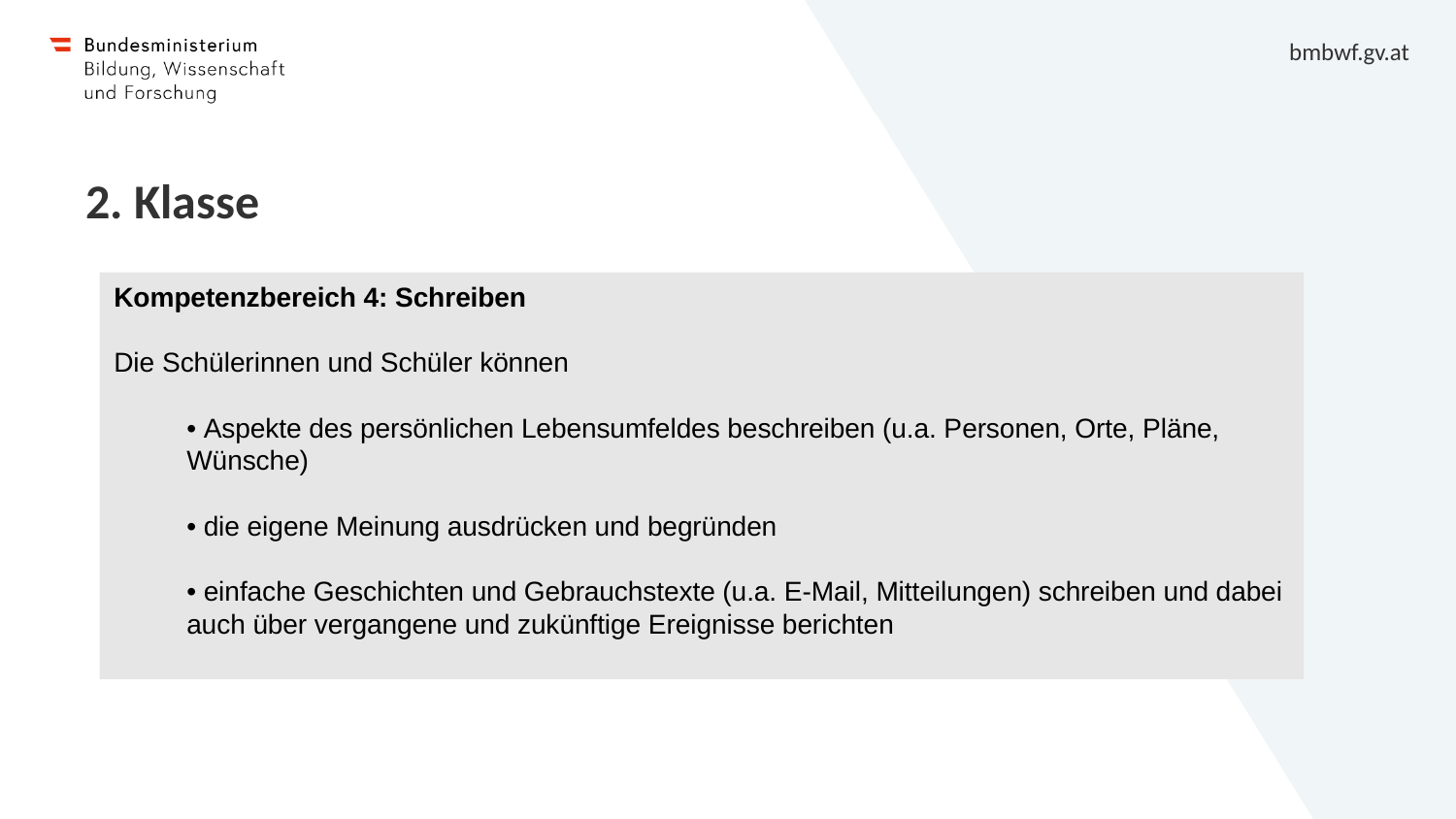

# 2. Klasse
Kompetenzbereich 4: Schreiben

Die Schülerinnen und Schüler können

• Aspekte des persönlichen Lebensumfeldes beschreiben (u.a. Personen, Orte, Pläne, Wünsche)

• die eigene Meinung ausdrücken und begründen

• einfache Geschichten und Gebrauchstexte (u.a. E-Mail, Mitteilungen) schreiben und dabei auch über vergangene und zukünftige Ereignisse berichten